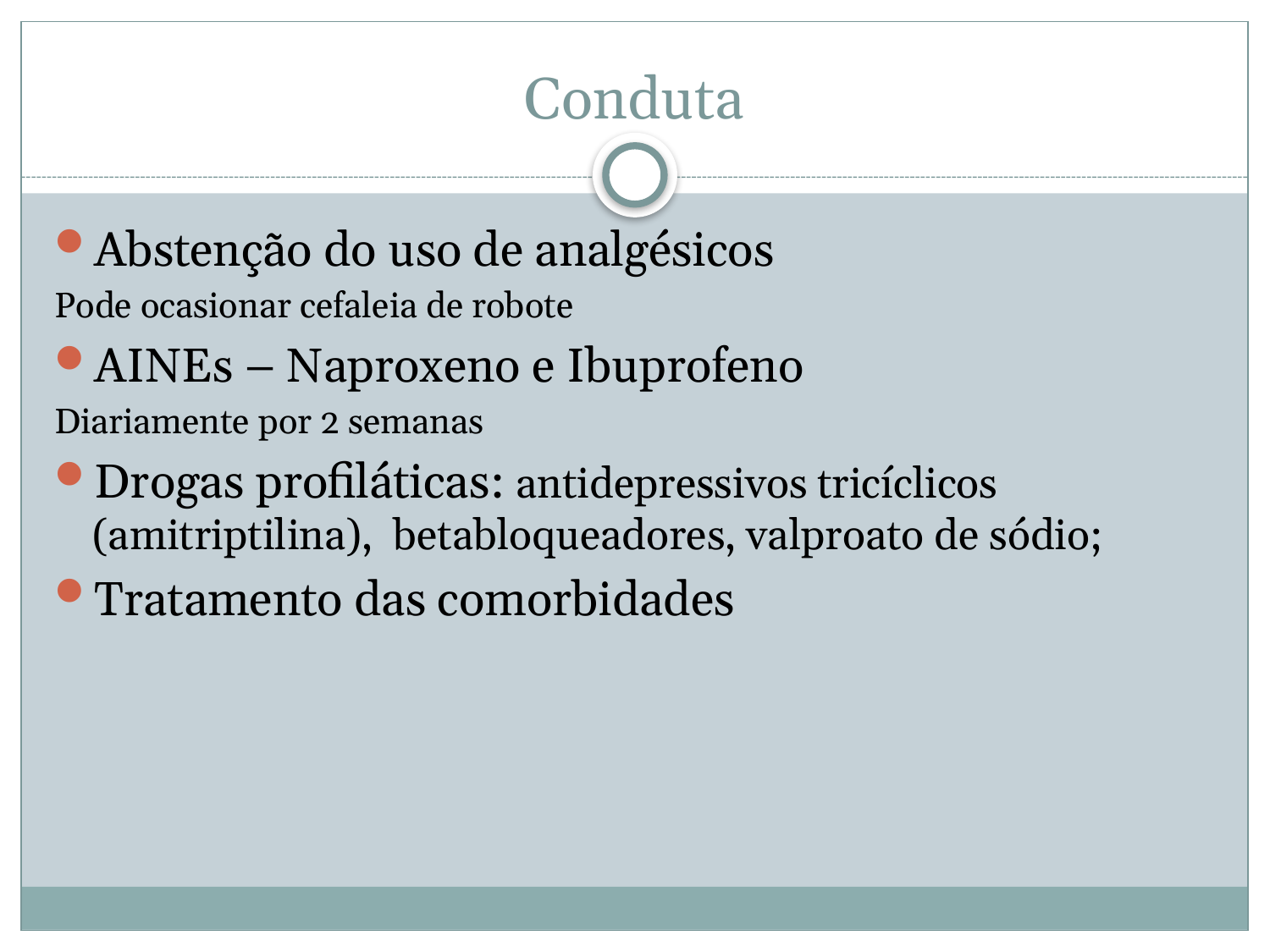

# Conduta
Abstenção do uso de analgésicos
Pode ocasionar cefaleia de robote
AINEs – Naproxeno e Ibuprofeno
Diariamente por 2 semanas
Drogas profiláticas: antidepressivos tricíclicos (amitriptilina),  betabloqueadores, valproato de sódio;
Tratamento das comorbidades